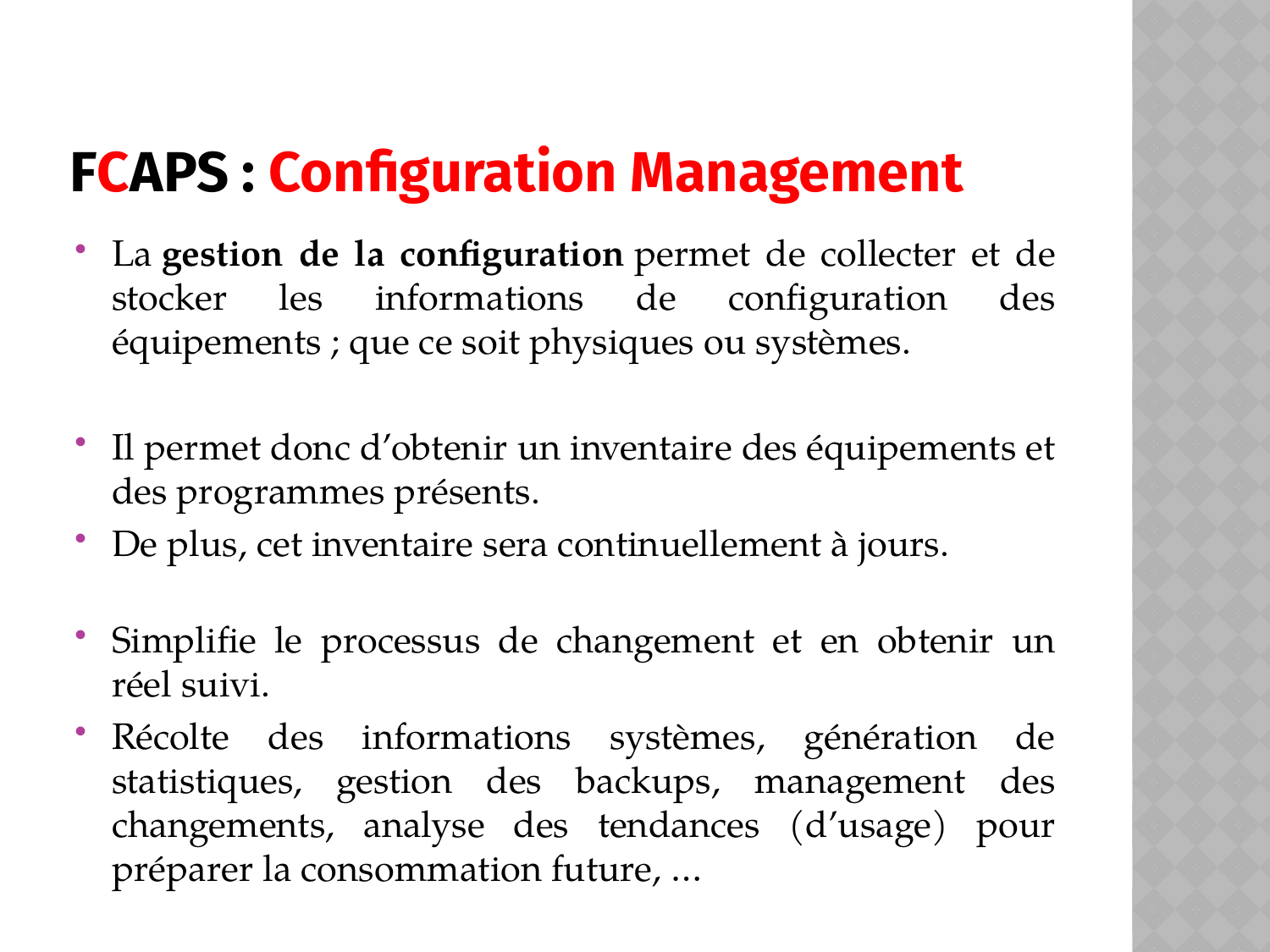

# FCAPS : Configuration Management
La gestion de la configuration permet de collecter et de stocker les informations de configuration des équipements ; que ce soit physiques ou systèmes.

Il permet donc d’obtenir un inventaire des équipements et des programmes présents.
De plus, cet inventaire sera continuellement à jours.
Simplifie le processus de changement et en obtenir un réel suivi.
Récolte des informations systèmes, génération de statistiques, gestion des backups, management des changements, analyse des tendances (d’usage) pour préparer la consommation future, …